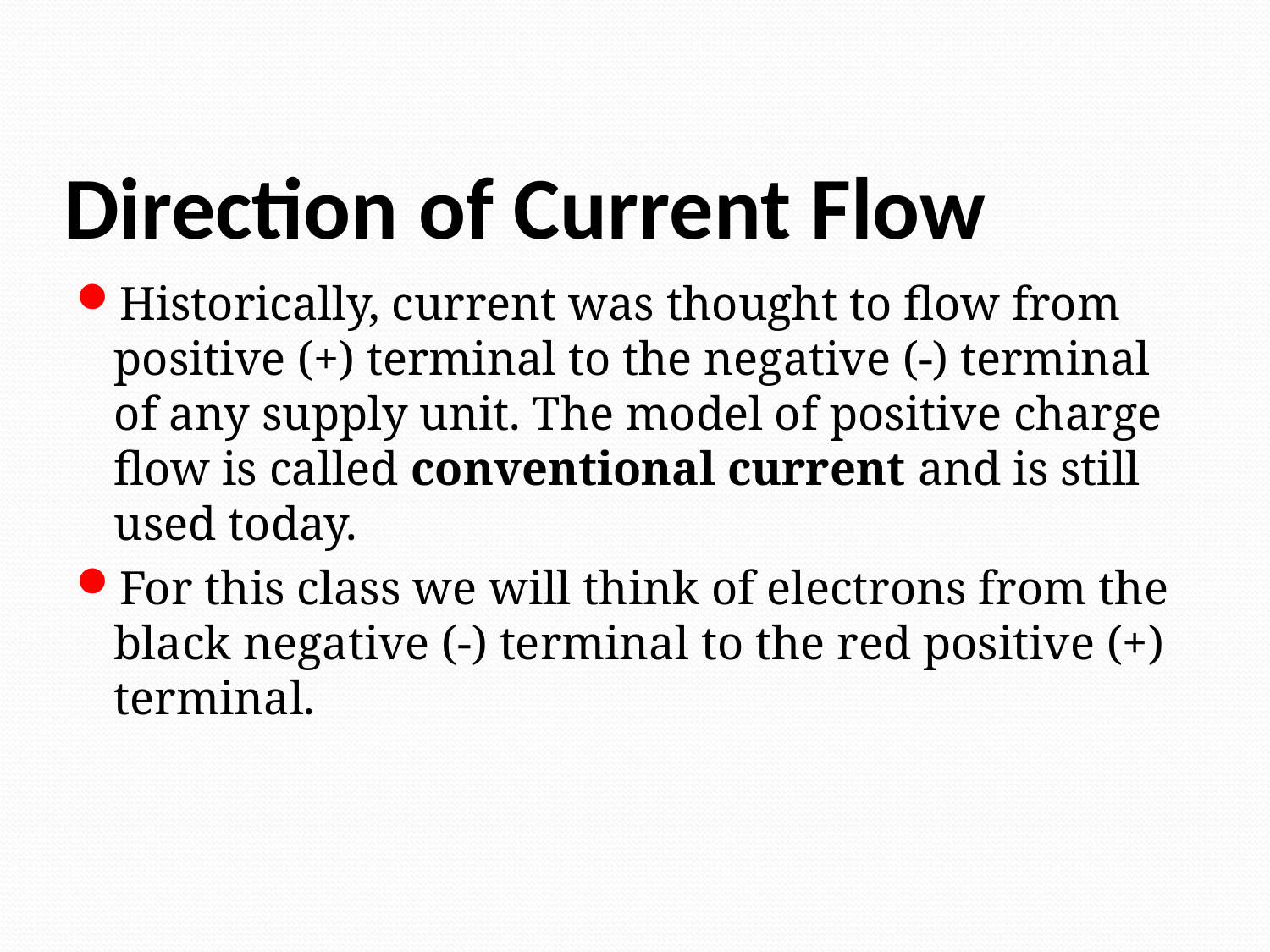

# Direction of Current Flow
Historically, current was thought to flow from positive (+) terminal to the negative (-) terminal of any supply unit. The model of positive charge flow is called conventional current and is still used today.
For this class we will think of electrons from the black negative (-) terminal to the red positive (+) terminal.